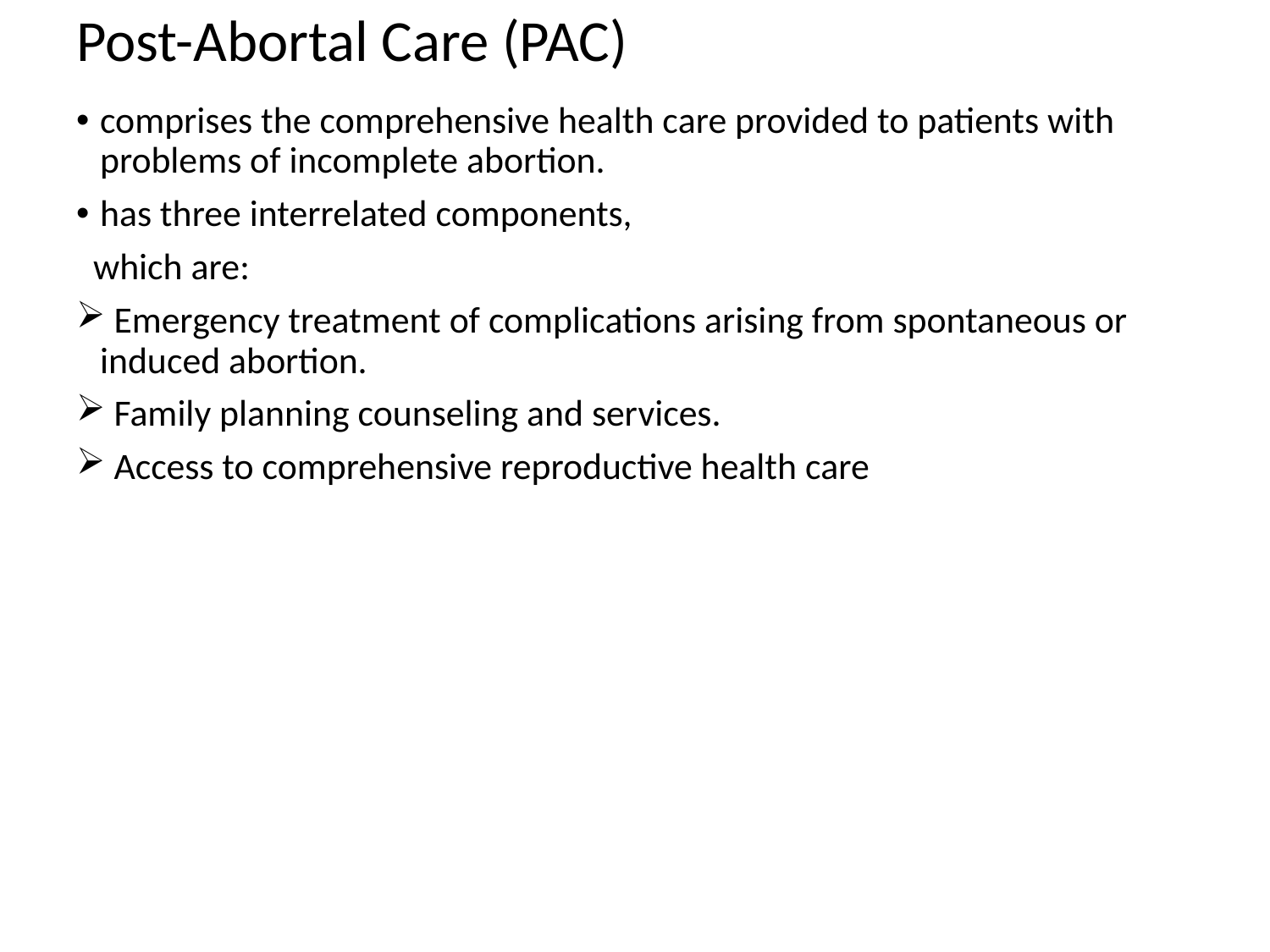

# Post-Abortal Care (PAC)
comprises the comprehensive health care provided to patients with problems of incomplete abortion.
has three interrelated components,
  which are:
 Emergency treatment of complications arising from spontaneous or induced abortion.
 Family planning counseling and services.
 Access to comprehensive reproductive health care